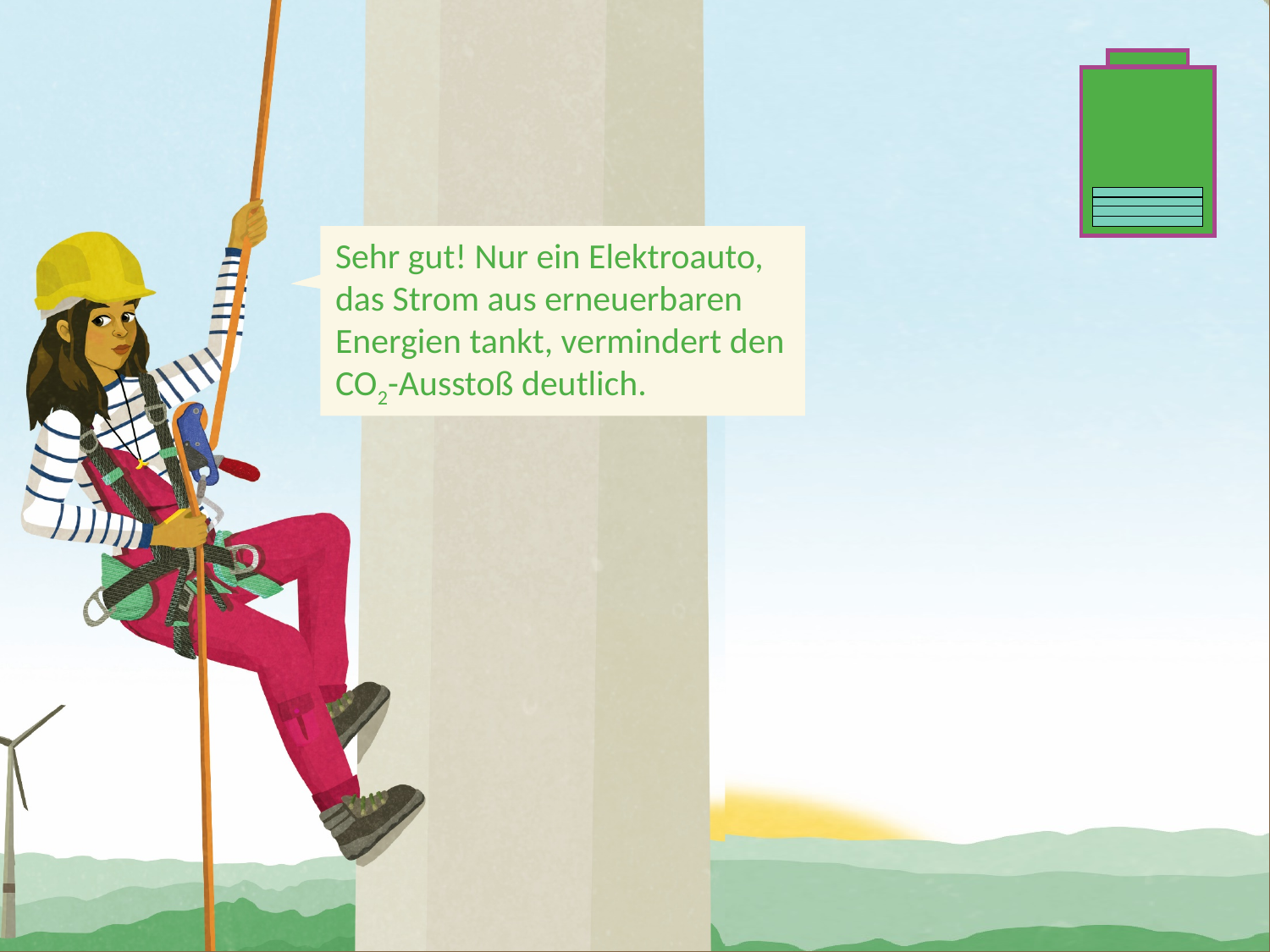

Sehr gut! Nur ein Elektroauto, das Strom aus erneuerbaren Energien tankt, vermindert den CO2-Ausstoß deutlich.